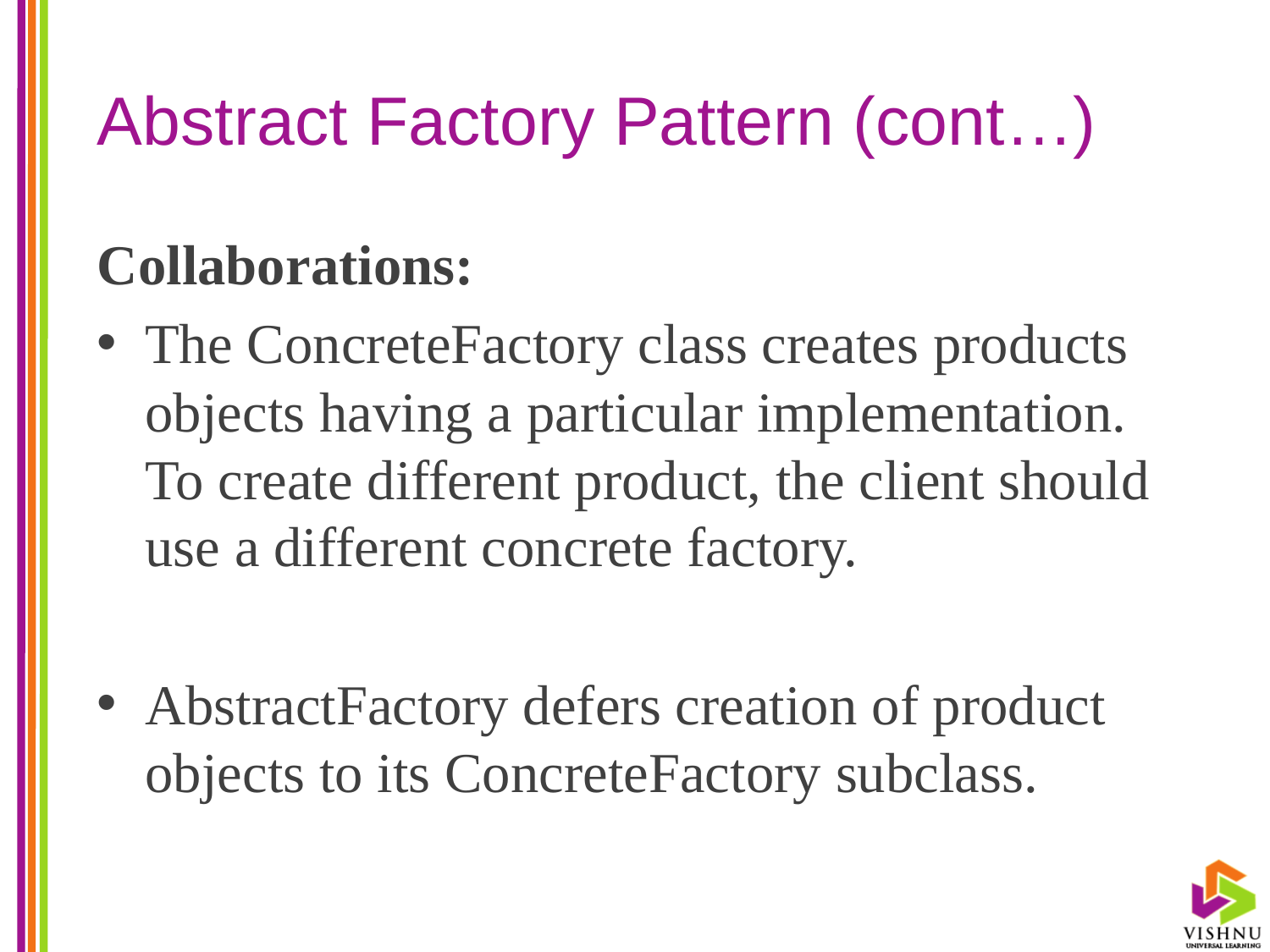

# Abstract Factory Pattern (cont…)
Collaborations:
The ConcreteFactory class creates products objects having a particular implementation. To create different product, the client should use a different concrete factory.

AbstractFactory defers creation of product objects to its ConcreteFactory subclass.